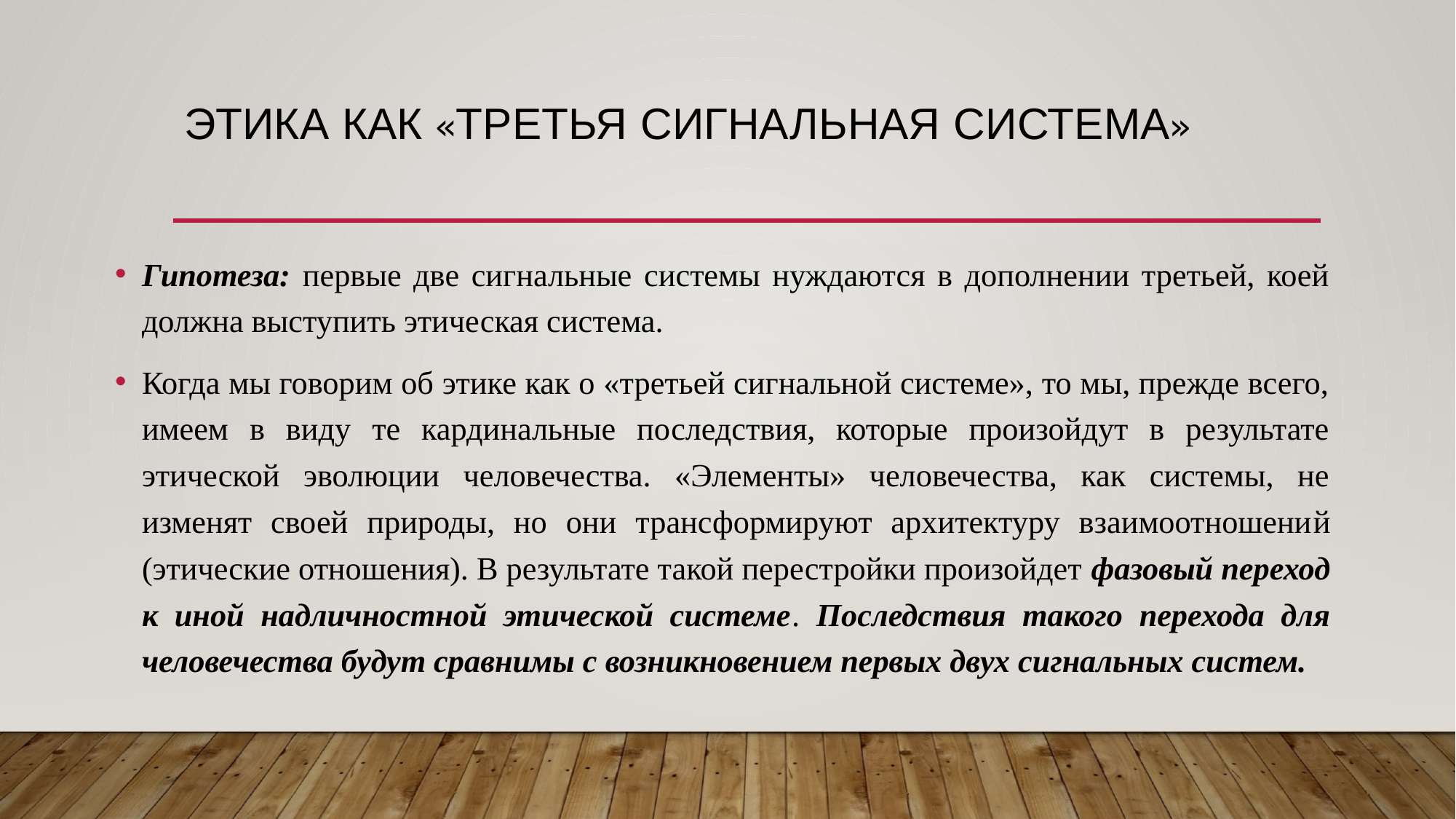

# Этика как «Третья сигнальная система»
Гипотеза: первые две сигнальные системы нуждаются в дополнении третьей, коей должна выступить этическая система.
Когда мы говорим об этике как о «третьей сигнальной системе», то мы, прежде всего, имеем в виду те кардинальные последствия, которые произойдут в результате этической эволюции человечества. «Элементы» человечества, как системы, не изменят своей природы, но они трансформируют архитектуру взаимоотношений (этические отношения). В результате такой перестройки произойдет фазовый переход к иной надличностной этической системе. Последствия такого перехода для человечества будут сравнимы с возникновением первых двух сигнальных систем.